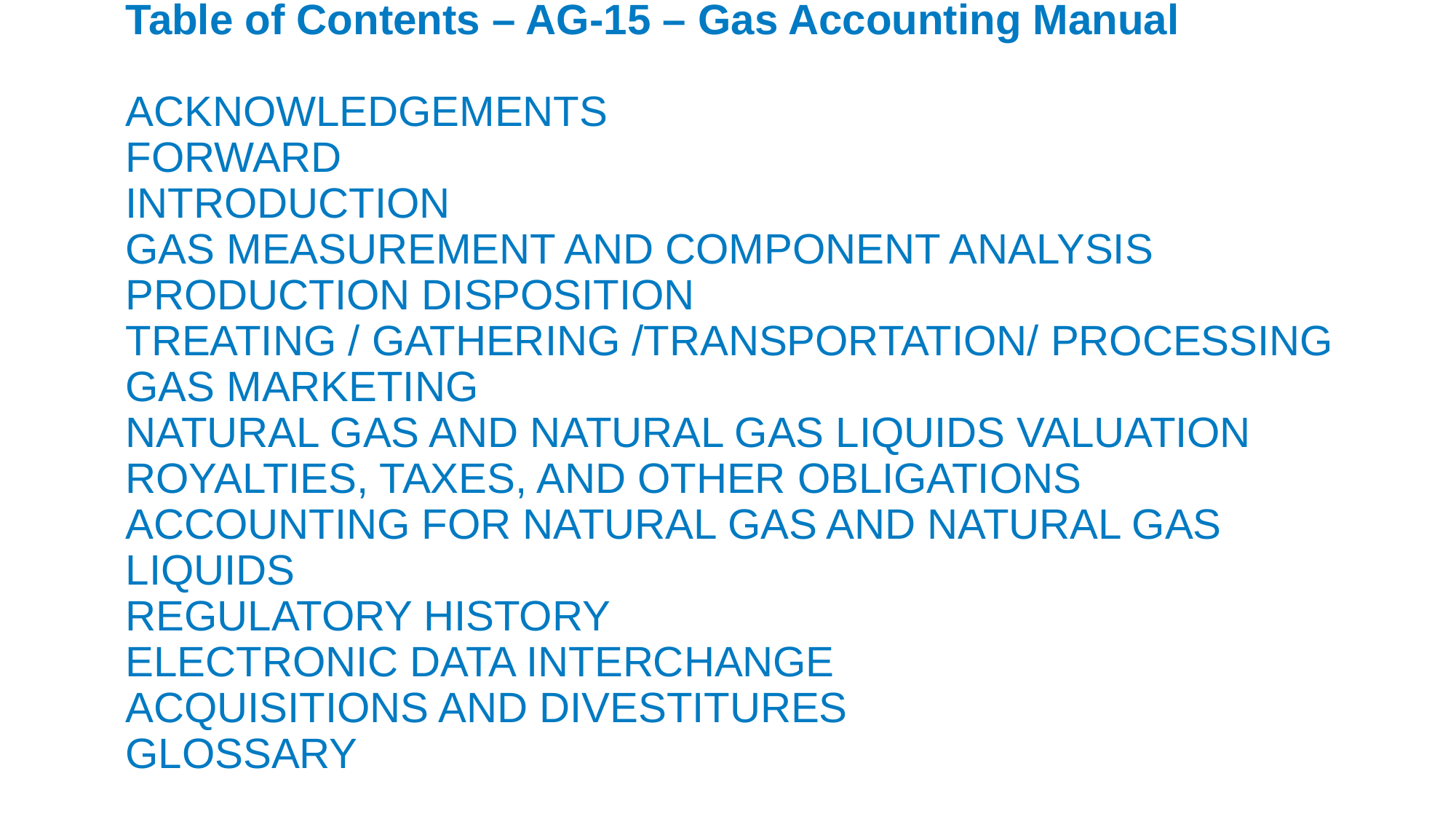

# Table of Contents – AG-15 – Gas Accounting Manual ACKNOWLEDGEMENTS FORWARD INTRODUCTION GAS MEASUREMENT AND COMPONENT ANALYSIS PRODUCTION DISPOSITION TREATING / GATHERING /TRANSPORTATION/ PROCESSING GAS MARKETING NATURAL GAS AND NATURAL GAS LIQUIDS VALUATION ROYALTIES, TAXES, AND OTHER OBLIGATIONS ACCOUNTING FOR NATURAL GAS AND NATURAL GAS LIQUIDS REGULATORY HISTORY ELECTRONIC DATA INTERCHANGE ACQUISITIONS AND DIVESTITURES GLOSSARY